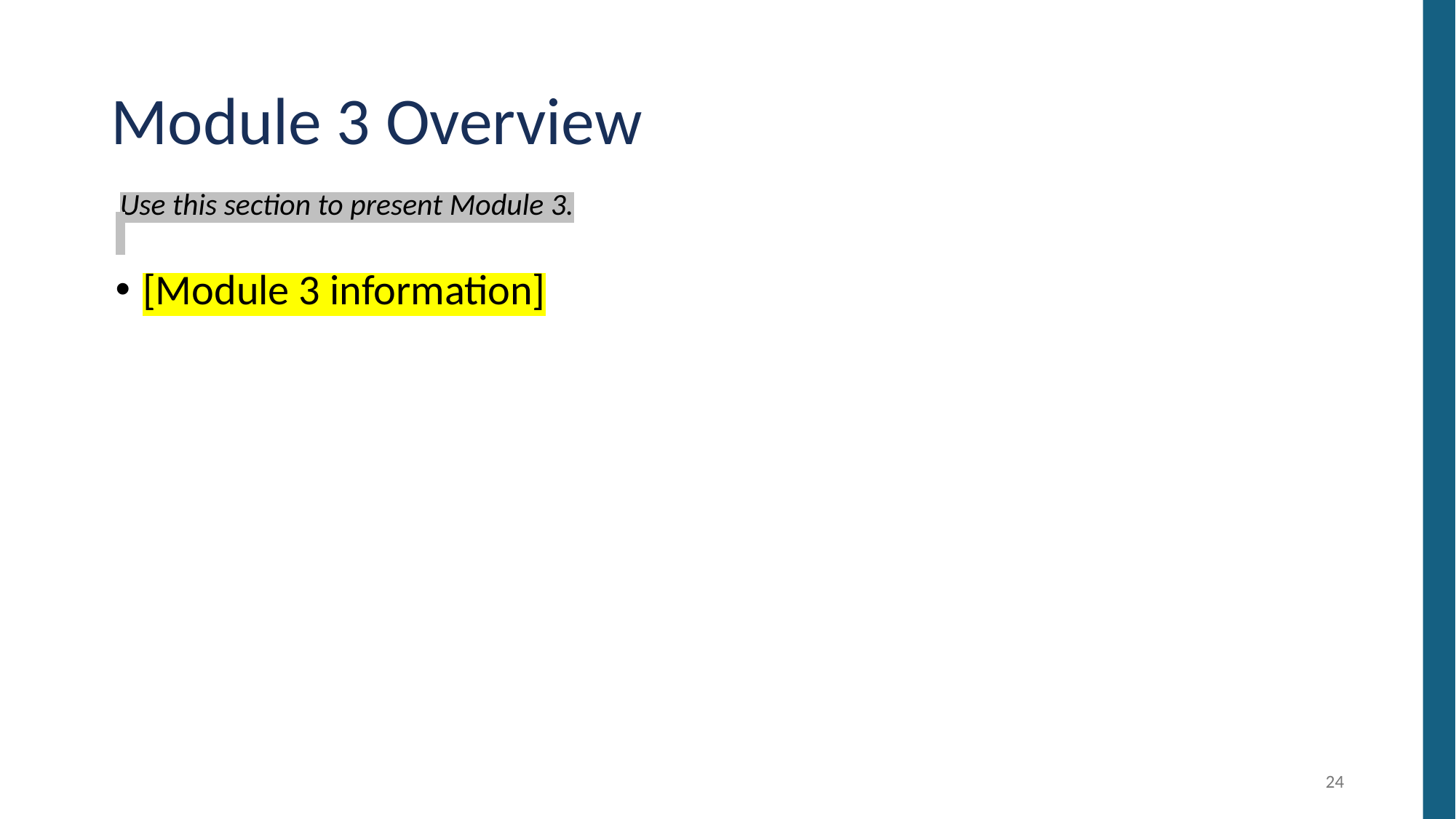

# Module 3 Overview
Use this section to present Module 3.

[Module 3 information]
24